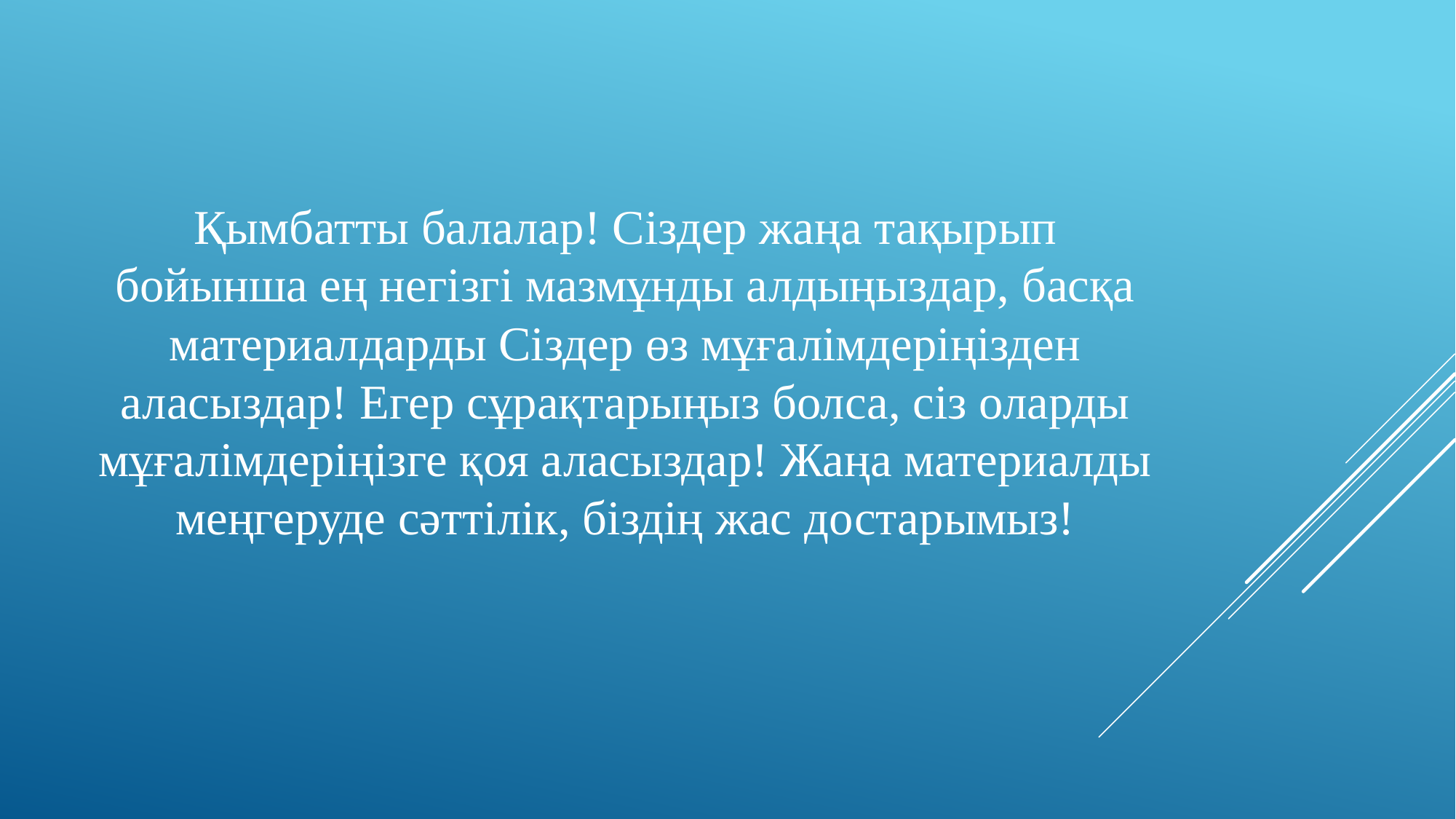

Қымбатты балалар! Сіздер жаңа тақырып бойынша ең негізгі мазмұнды алдыңыздар, басқа материалдарды Сіздер өз мұғалімдеріңізден аласыздар! Егер сұрақтарыңыз болса, сіз оларды мұғалімдеріңізге қоя аласыздар! Жаңа материалды меңгеруде сәттілік, біздің жас достарымыз!